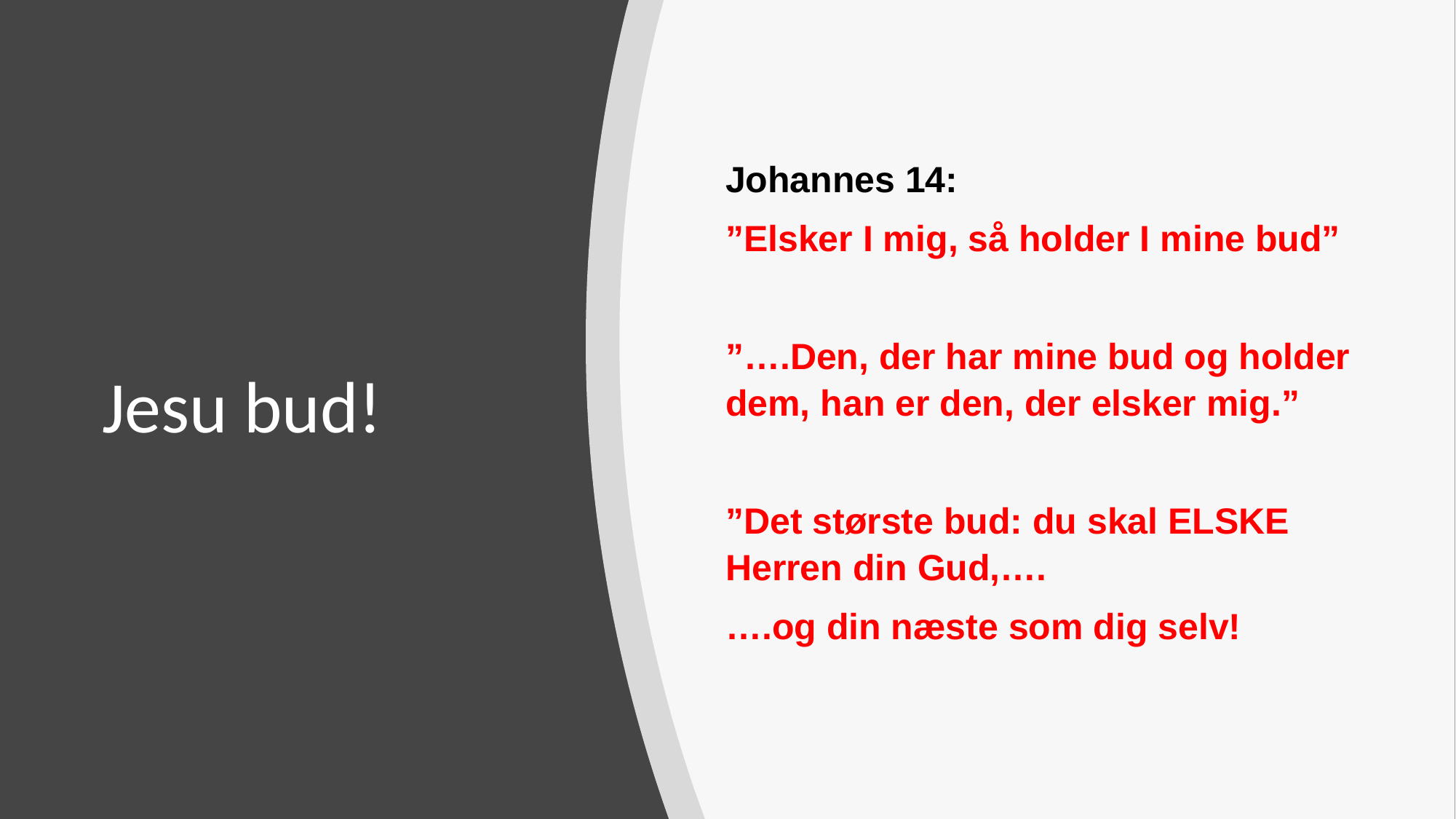

# Jesu bud!
Johannes 14:
”Elsker I mig, så holder I mine bud”

”….Den, der har mine bud og holder dem, han er den, der elsker mig.”

”Det største bud: du skal ELSKE Herren din Gud,….
….og din næste som dig selv!